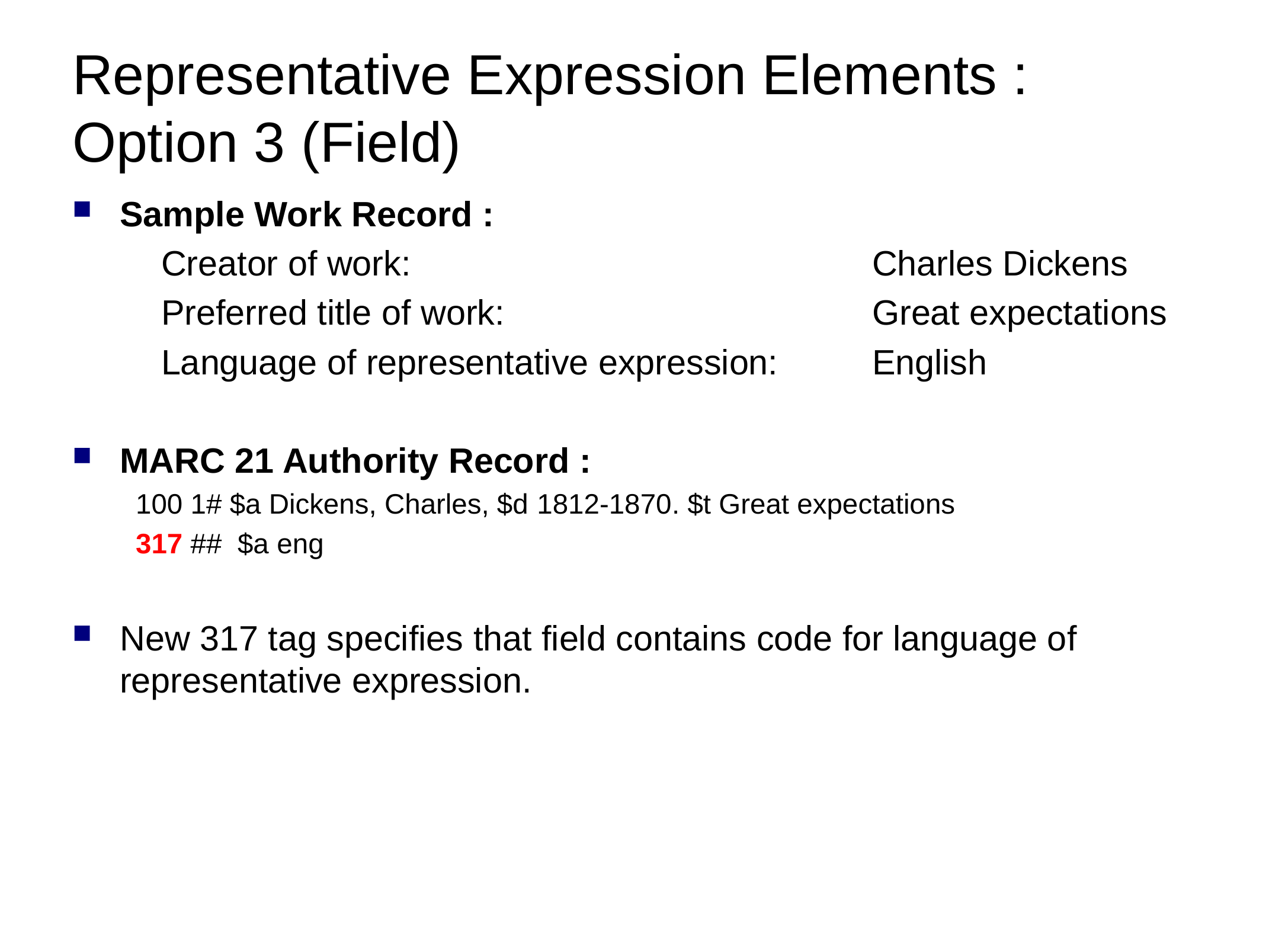

# Representative Expression Elements : Option 3 (Field)
Sample Work Record :
	Creator of work:						Charles Dickens
	Preferred title of work:					Great expectations
	Language of representative expression:		English

MARC 21 Authority Record :
100 1# $a Dickens, Charles, $d 1812-1870. $t Great expectations
317 ##  $a eng

New 317 tag specifies that field contains code for language of representative expression.